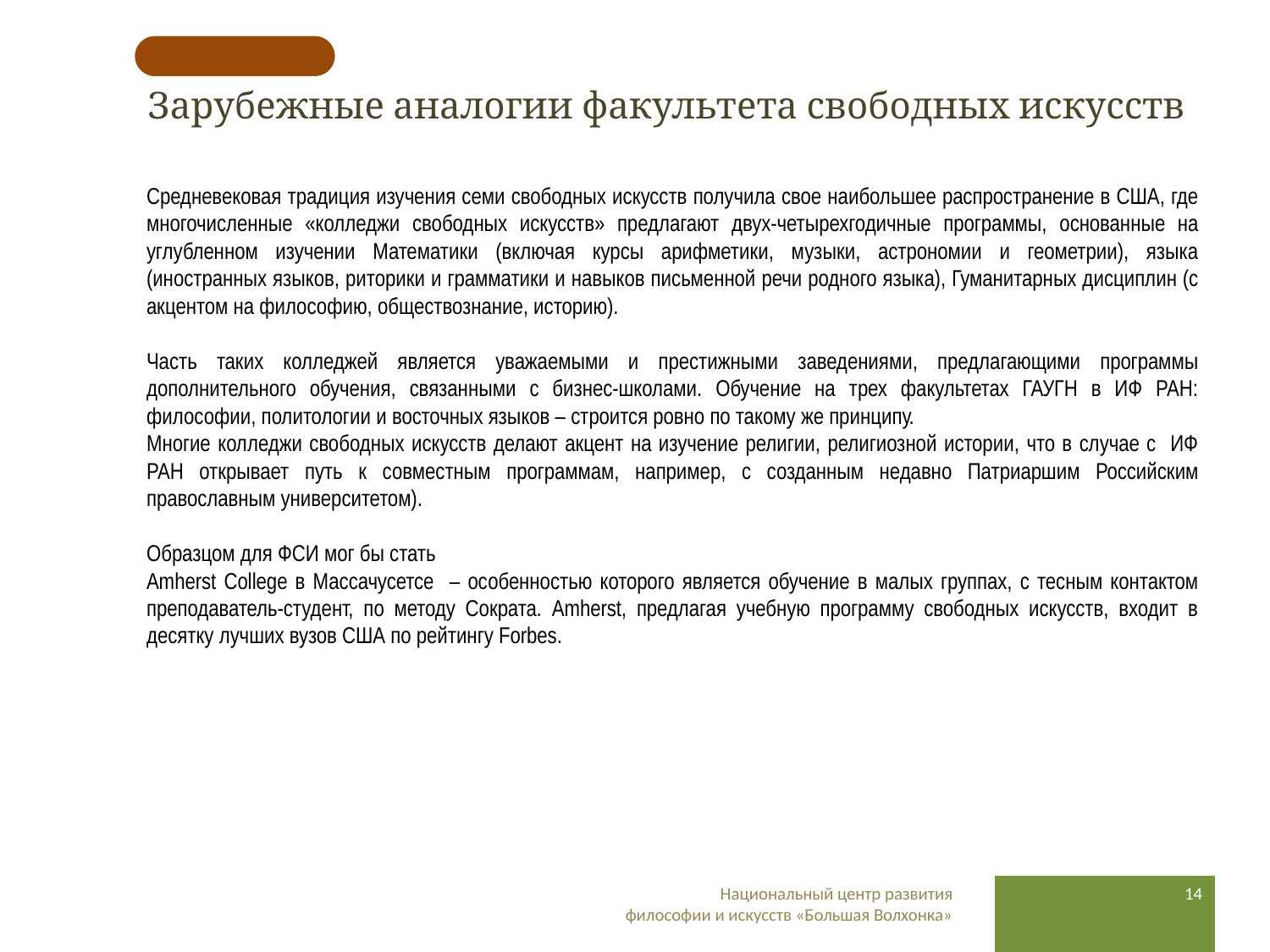

# Зарубежные аналогии факультета свободных искусств
Средневековая традиция изучения семи свободных искусств получила свое наибольшее распространение в США, где многочисленные «колледжи свободных искусств» предлагают двух-четырехгодичные программы, основанные на углубленном изучении Математики (включая курсы арифметики, музыки, астрономии и геометрии), языка (иностранных языков, риторики и грамматики и навыков письменной речи родного языка), Гуманитарных дисциплин (с акцентом на философию, обществознание, историю).

Часть таких колледжей является уважаемыми и престижными заведениями, предлагающими программы дополнительного обучения, связанными с бизнес-школами. Обучение на трех факультетах ГАУГН в ИФ РАН: философии, политологии и восточных языков – строится ровно по такому же принципу.
Многие колледжи свободных искусств делают акцент на изучение религии, религиозной истории, что в случае с  ИФ РАН открывает путь к совместным программам, например, с созданным недавно Патриаршим Российским православным университетом).

Образцом для ФСИ мог бы стать
Amherst College в Массачусетсе  – особенностью которого является обучение в малых группах, с тесным контактом преподаватель-студент, по методу Сократа. Amherst, предлагая учебную программу свободных искусств, входит в десятку лучших вузов США по рейтингу Forbes.